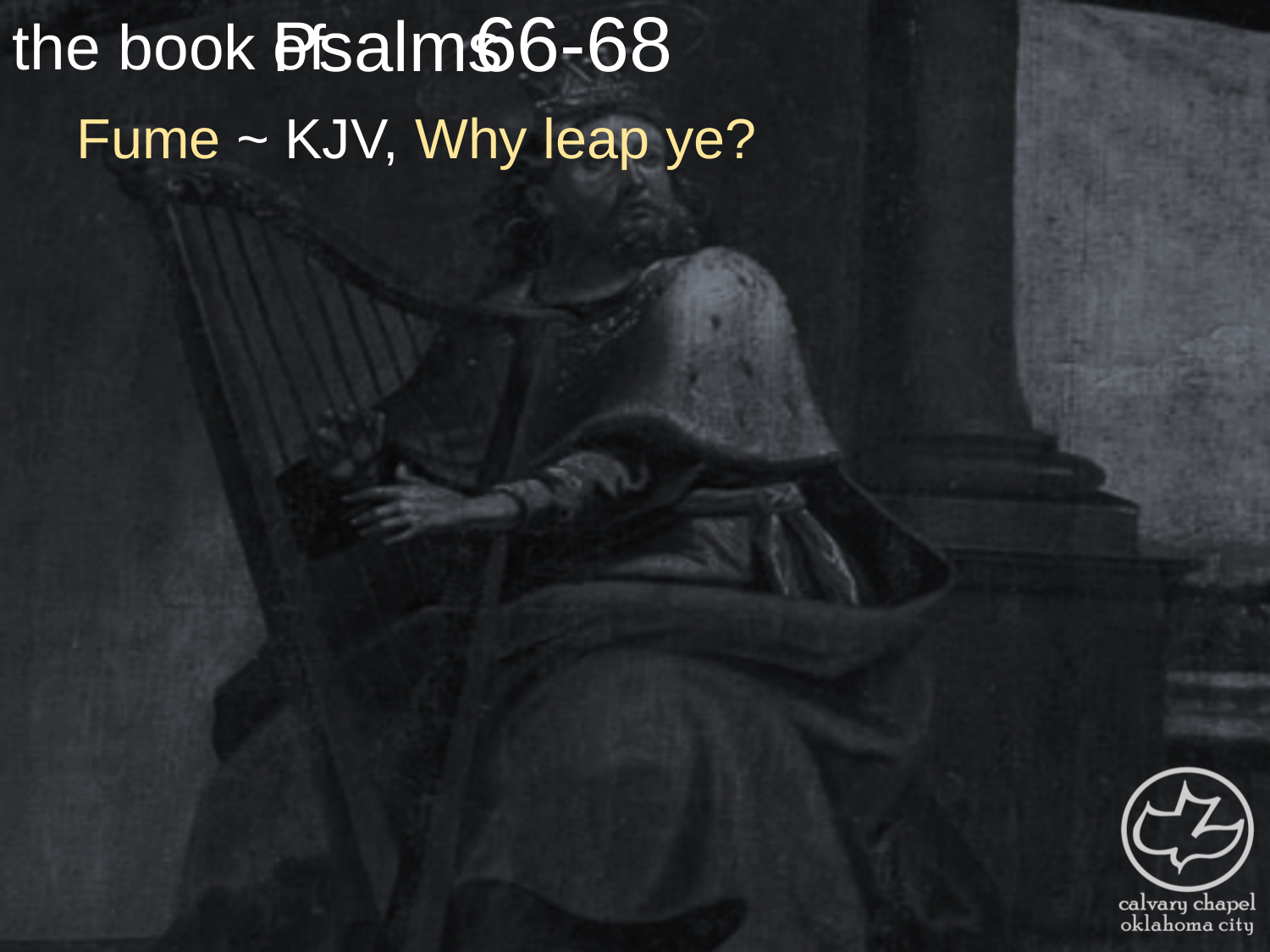

the book of
66-68
Psalms
Fume ~ KJV, Why leap ye?